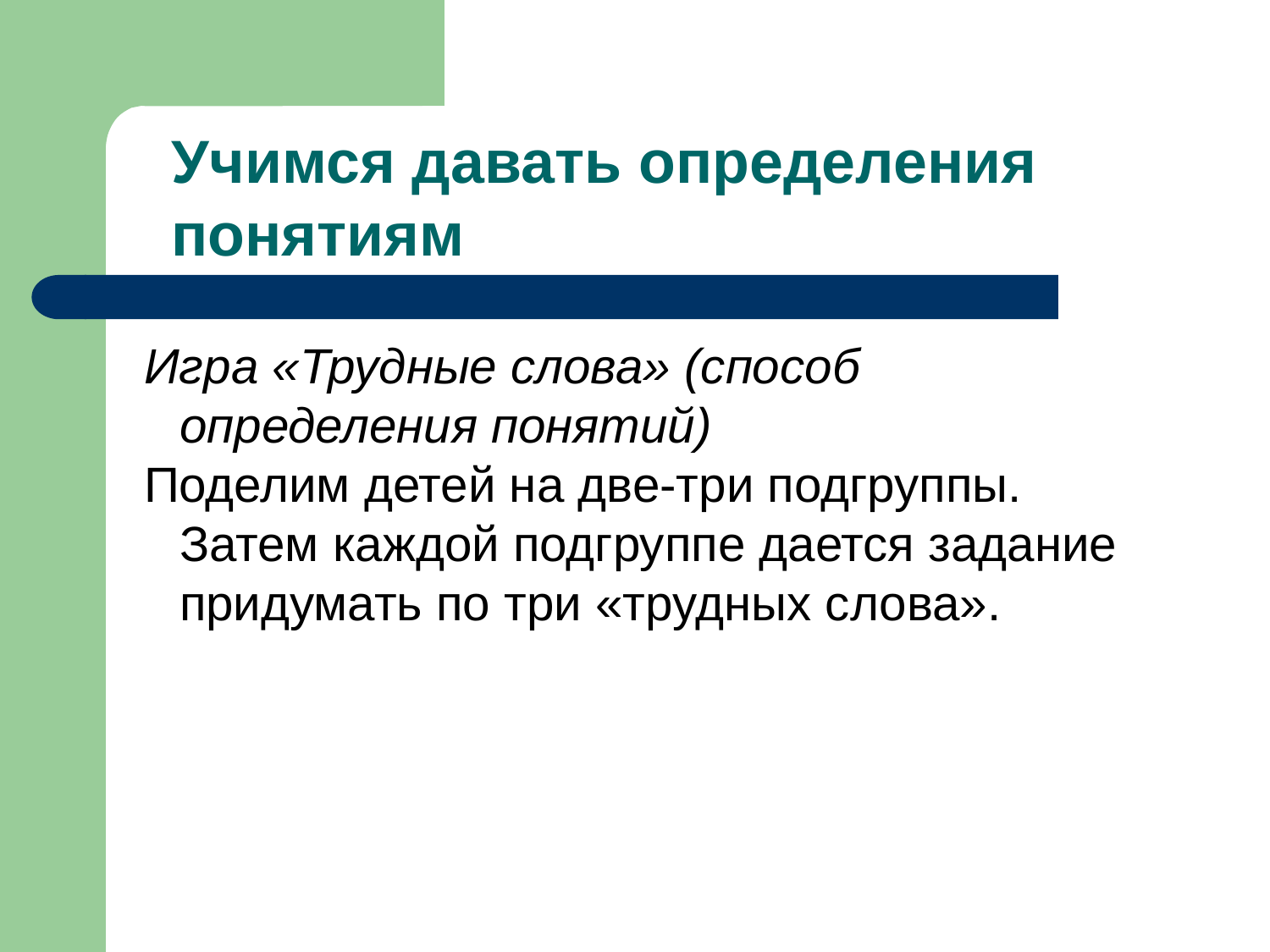

Игра «Трудные слова» (способ определения понятий)
Поделим детей на две-три подгруппы. Затем каждой подгруппе дается задание придумать по три «трудных слова».
Учимся давать определения понятиям